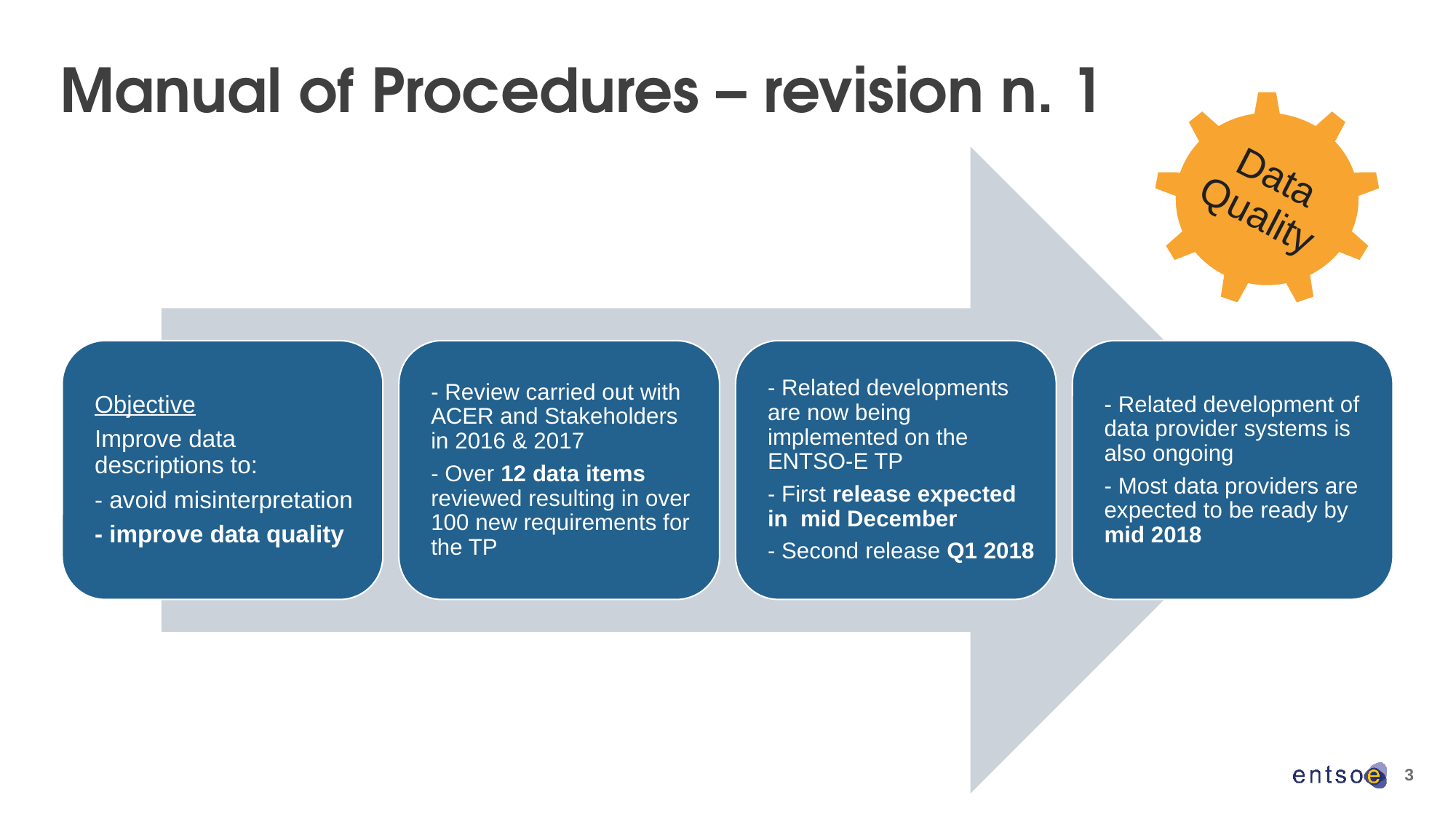

Manual of Procedures – revision n. 1

Data Quality
Objective
Improve data descriptions to:
- avoid misinterpretation
- improve data quality
- Review carried out with ACER and Stakeholders in 2016 & 2017
- Over 12 data items reviewed resulting in over 100 new requirements for the TP
- Related developments are now being implemented on the ENTSO-E TP
- First release expected in  mid December
- Second release Q1 2018
- Related development of data provider systems is also ongoing
- Most data providers are expected to be ready by mid 2018
3